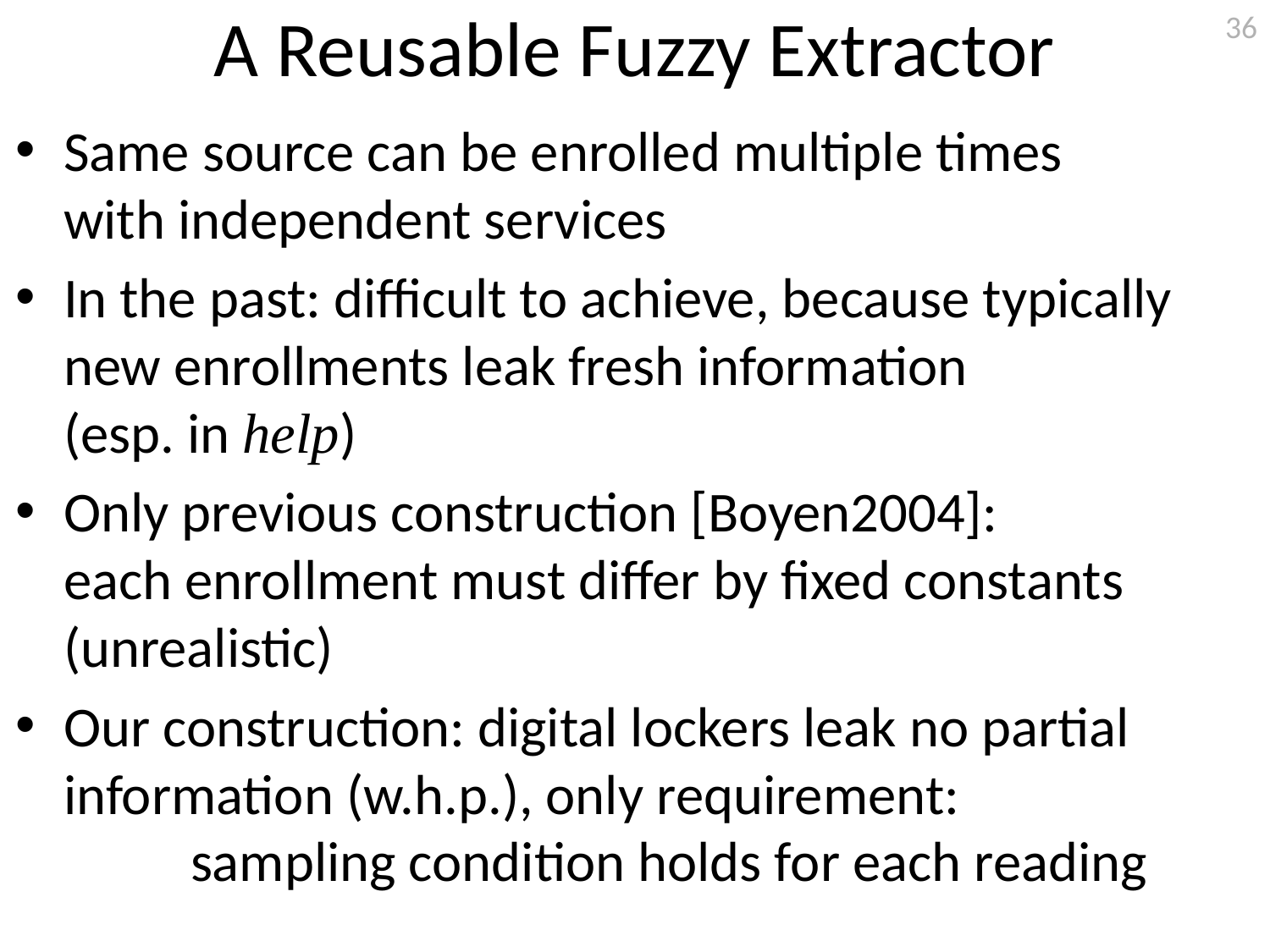

36
# A Reusable Fuzzy Extractor
Same source can be enrolled multiple times
with independent services
In the past: difficult to achieve, because typically
new enrollments leak fresh information
(esp. in help)
Only previous construction [Boyen2004]:
each enrollment must differ by fixed constants (unrealistic)
Our construction: digital lockers leak no partial information (w.h.p.), only requirement:
	sampling condition holds for each reading